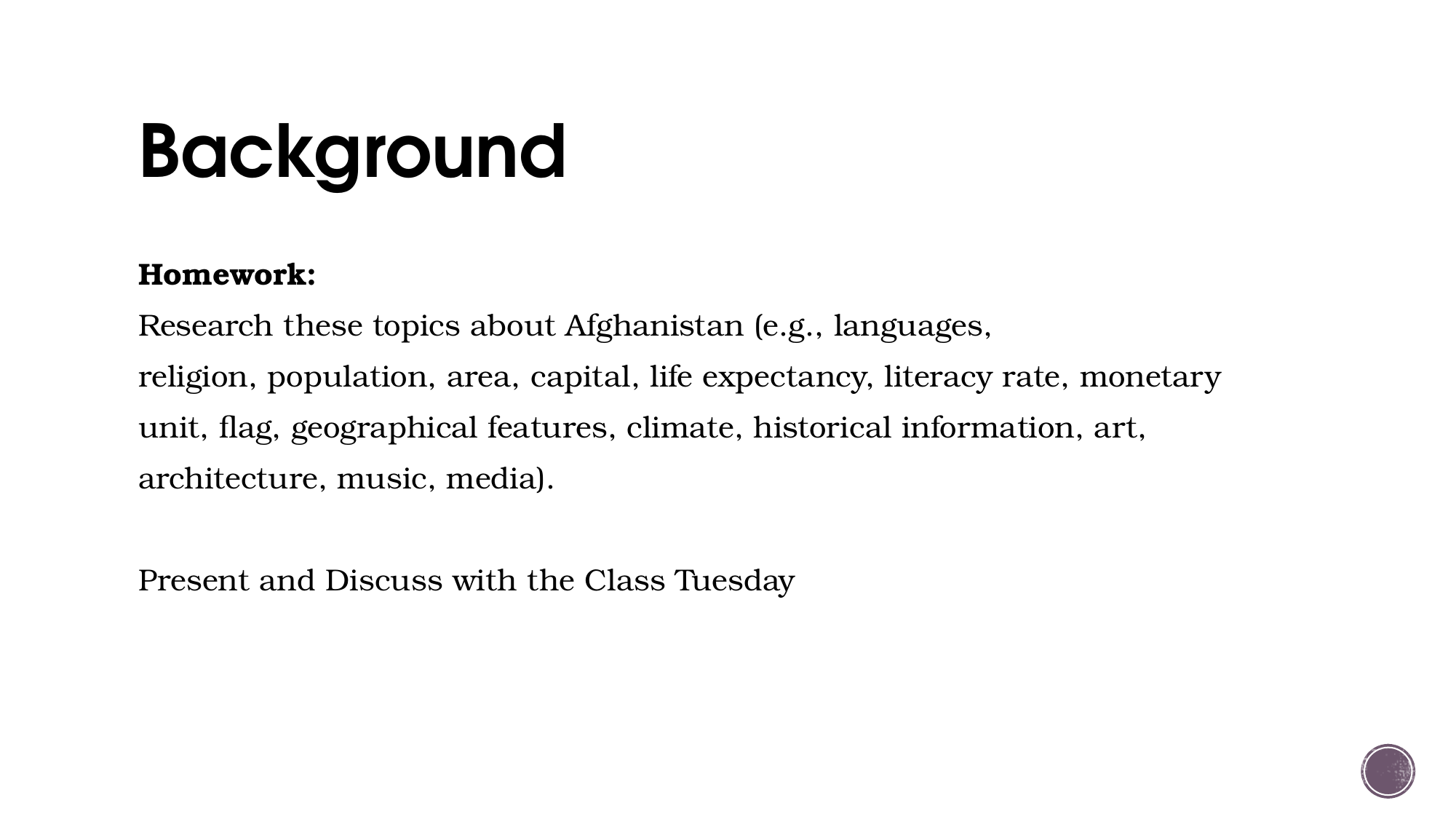

# Background
Homework:
Research these topics about Afghanistan (e.g., languages,
religion, population, area, capital, life expectancy, literacy rate, monetary
unit, flag, geographical features, climate, historical information, art,
architecture, music, media).

Present and Discuss with the Class Tuesday